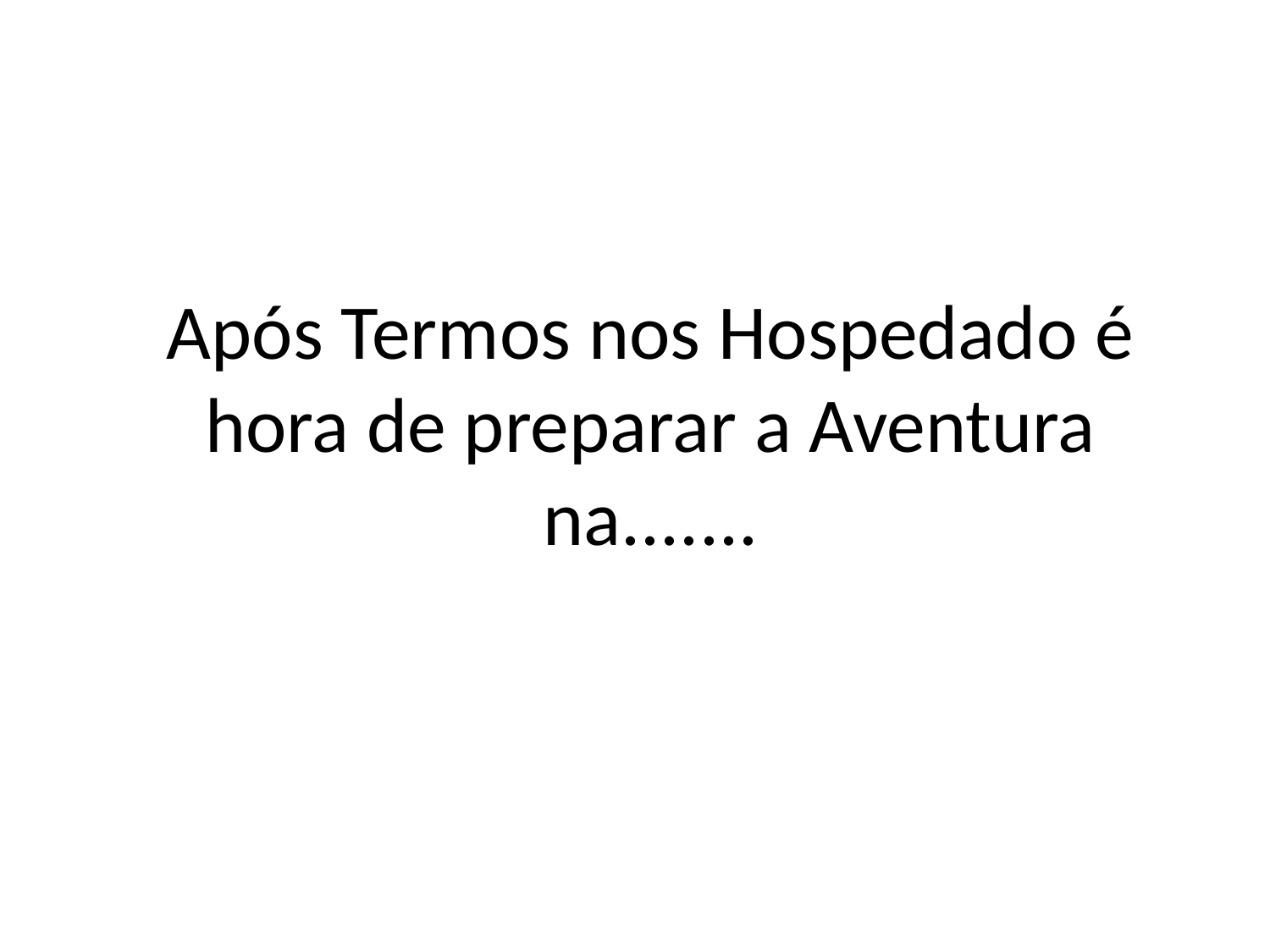

# Após Termos nos Hospedado é hora de preparar a Aventura na.......